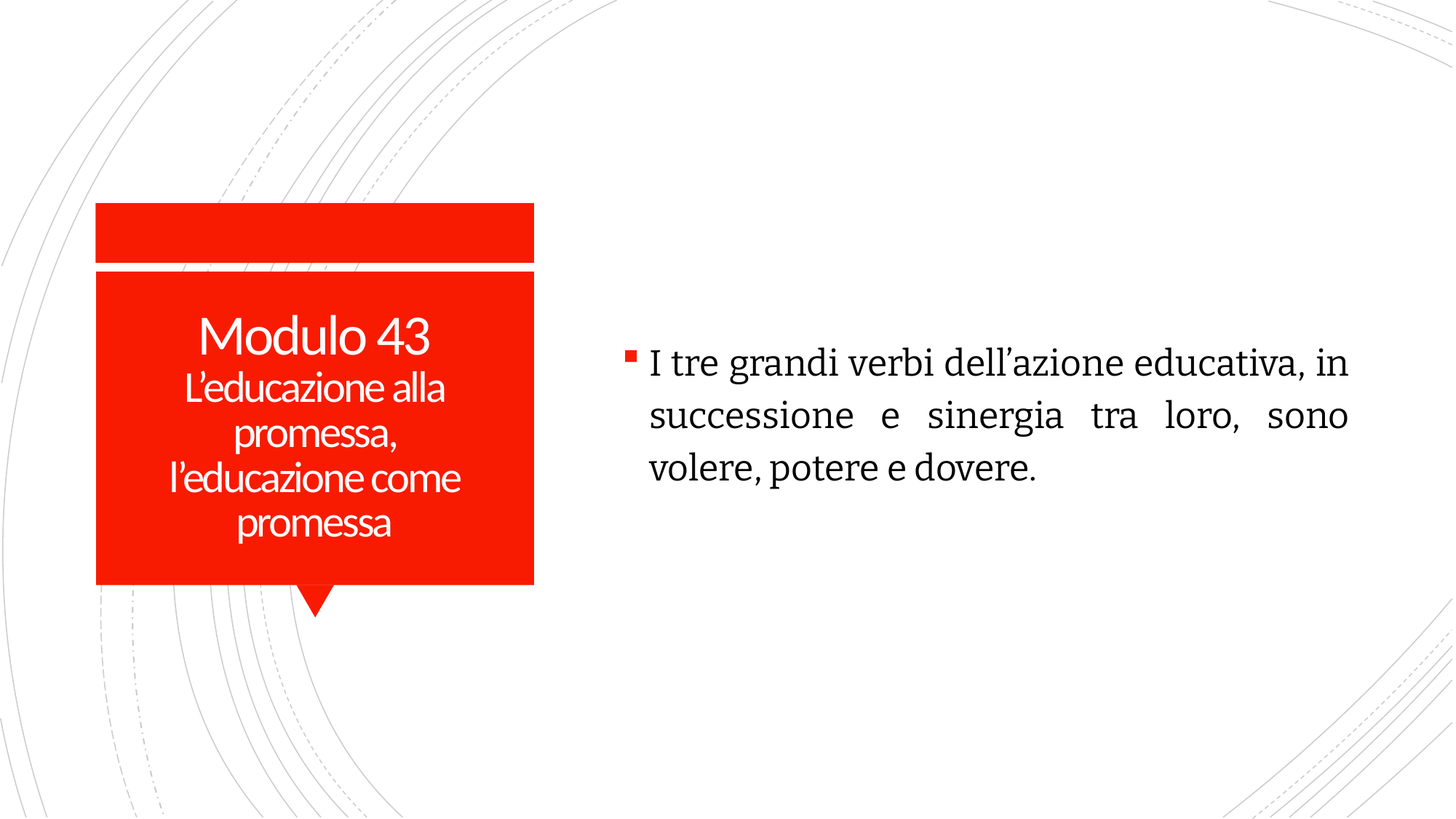

I tre grandi verbi dell’azione educativa, in successione e sinergia tra loro, sono volere, potere e dovere.
# Modulo 43 L’educazione alla promessa, l’educazione come promessa